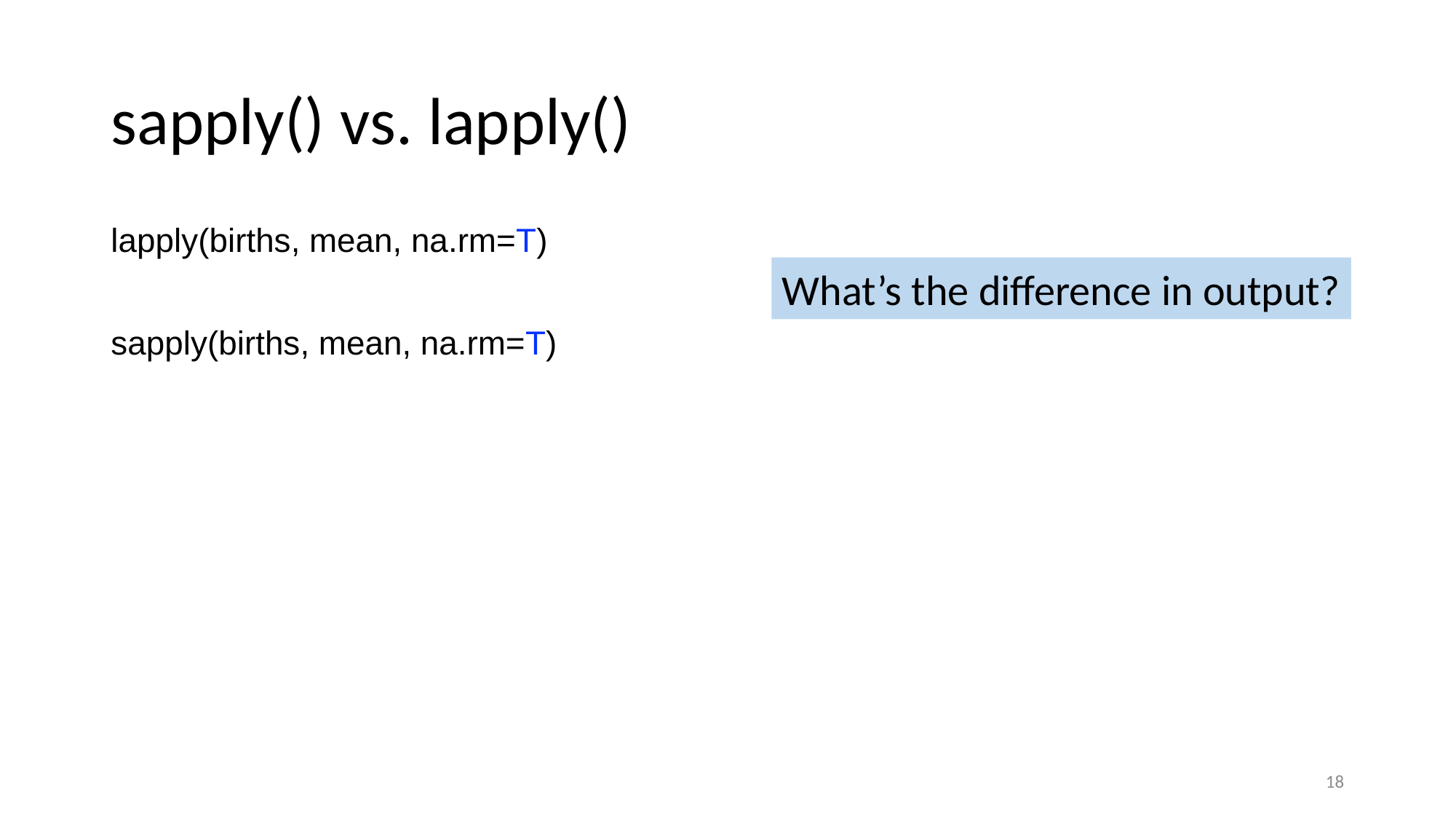

# sapply() vs. lapply()
lapply(births, mean, na.rm=T)

sapply(births, mean, na.rm=T)
What’s the difference in output?
18